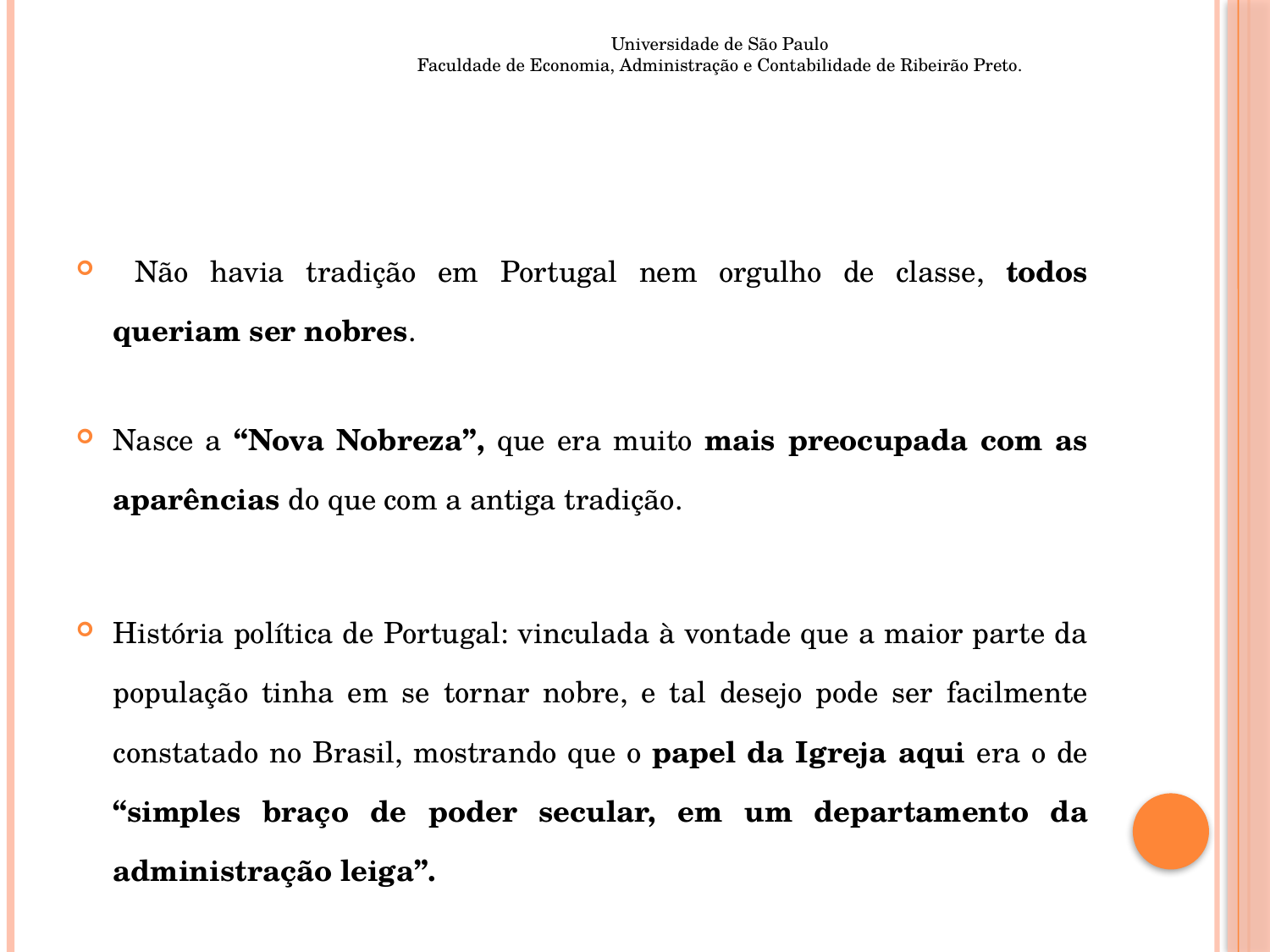

Universidade de São Paulo
Faculdade de Economia, Administração e Contabilidade de Ribeirão Preto.
#
 Não havia tradição em Portugal nem orgulho de classe, todos queriam ser nobres.

Nasce a “Nova Nobreza”, que era muito mais preocupada com as aparências do que com a antiga tradição.

História política de Portugal: vinculada à vontade que a maior parte da população tinha em se tornar nobre, e tal desejo pode ser facilmente constatado no Brasil, mostrando que o papel da Igreja aqui era o de “simples braço de poder secular, em um departamento da administração leiga”.